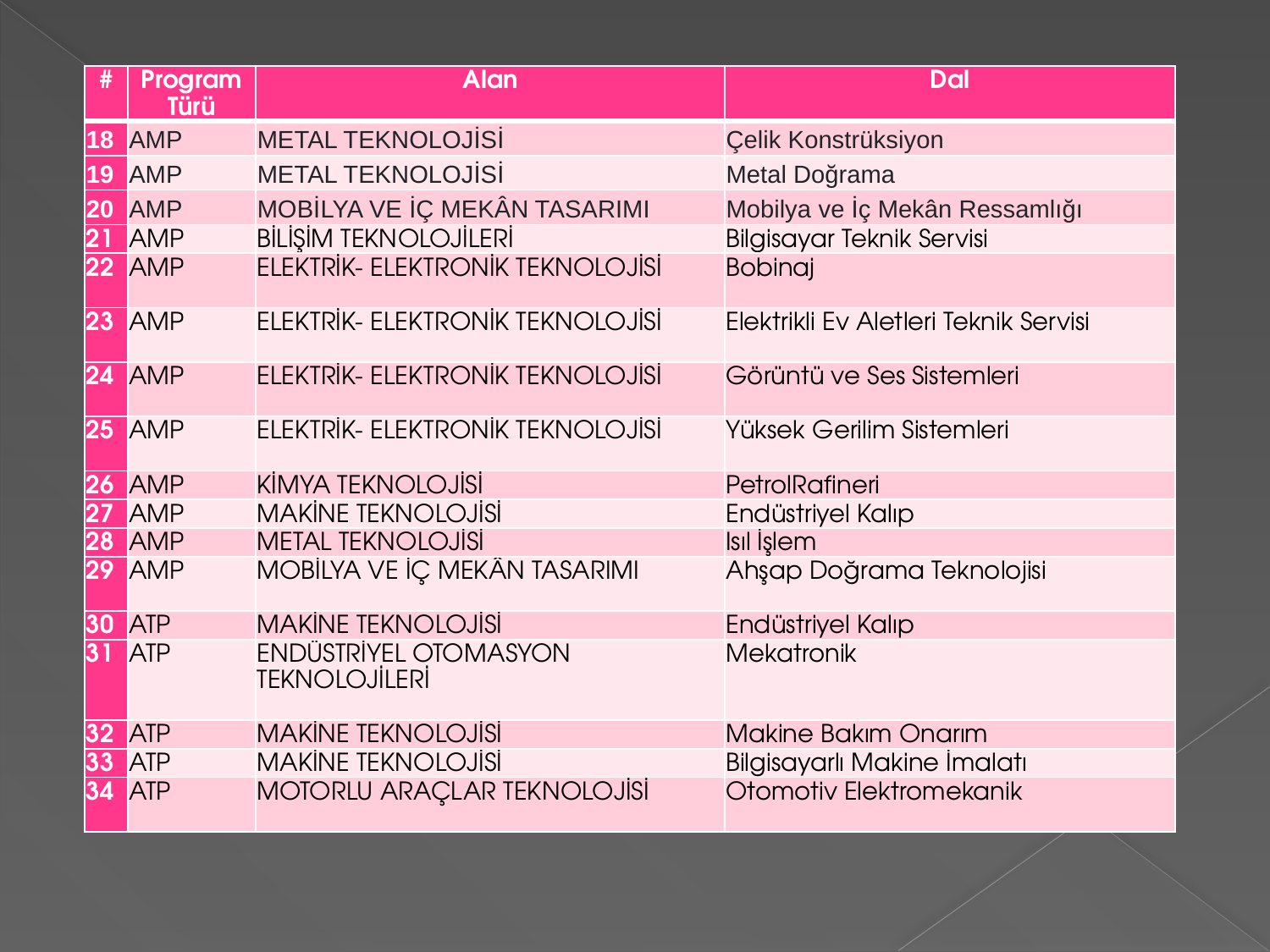

| # | Program Türü | Alan | Dal |
| --- | --- | --- | --- |
| 18 | AMP | METAL TEKNOLOJİSİ | Çelik Konstrüksiyon |
| 19 | AMP | METAL TEKNOLOJİSİ | Metal Doğrama |
| 20 | AMP | MOBİLYA VE İÇ MEKÂN TASARIMI | Mobilya ve İç Mekân Ressamlığı |
| 21 | AMP | BİLİŞİM TEKNOLOJİLERİ | Bilgisayar Teknik Servisi |
| 22 | AMP | ELEKTRİK- ELEKTRONİK TEKNOLOJİSİ | Bobinaj |
| 23 | AMP | ELEKTRİK- ELEKTRONİK TEKNOLOJİSİ | Elektrikli Ev Aletleri Teknik Servisi |
| 24 | AMP | ELEKTRİK- ELEKTRONİK TEKNOLOJİSİ | Görüntü ve Ses Sistemleri |
| 25 | AMP | ELEKTRİK- ELEKTRONİK TEKNOLOJİSİ | Yüksek Gerilim Sistemleri |
| 26 | AMP | KİMYA TEKNOLOJİSİ | PetrolRafineri |
| 27 | AMP | MAKİNE TEKNOLOJİSİ | Endüstriyel Kalıp |
| 28 | AMP | METAL TEKNOLOJİSİ | Isıl İşlem |
| 29 | AMP | MOBİLYA VE İÇ MEKÂN TASARIMI | Ahşap Doğrama Teknolojisi |
| 30 | ATP | MAKİNE TEKNOLOJİSİ | Endüstriyel Kalıp |
| 31 | ATP | ENDÜSTRİYEL OTOMASYON TEKNOLOJİLERİ | Mekatronik |
| 32 | ATP | MAKİNE TEKNOLOJİSİ | Makine Bakım Onarım |
| 33 | ATP | MAKİNE TEKNOLOJİSİ | Bilgisayarlı Makine İmalatı |
| 34 | ATP | MOTORLU ARAÇLAR TEKNOLOJİSİ | Otomotiv Elektromekanik |